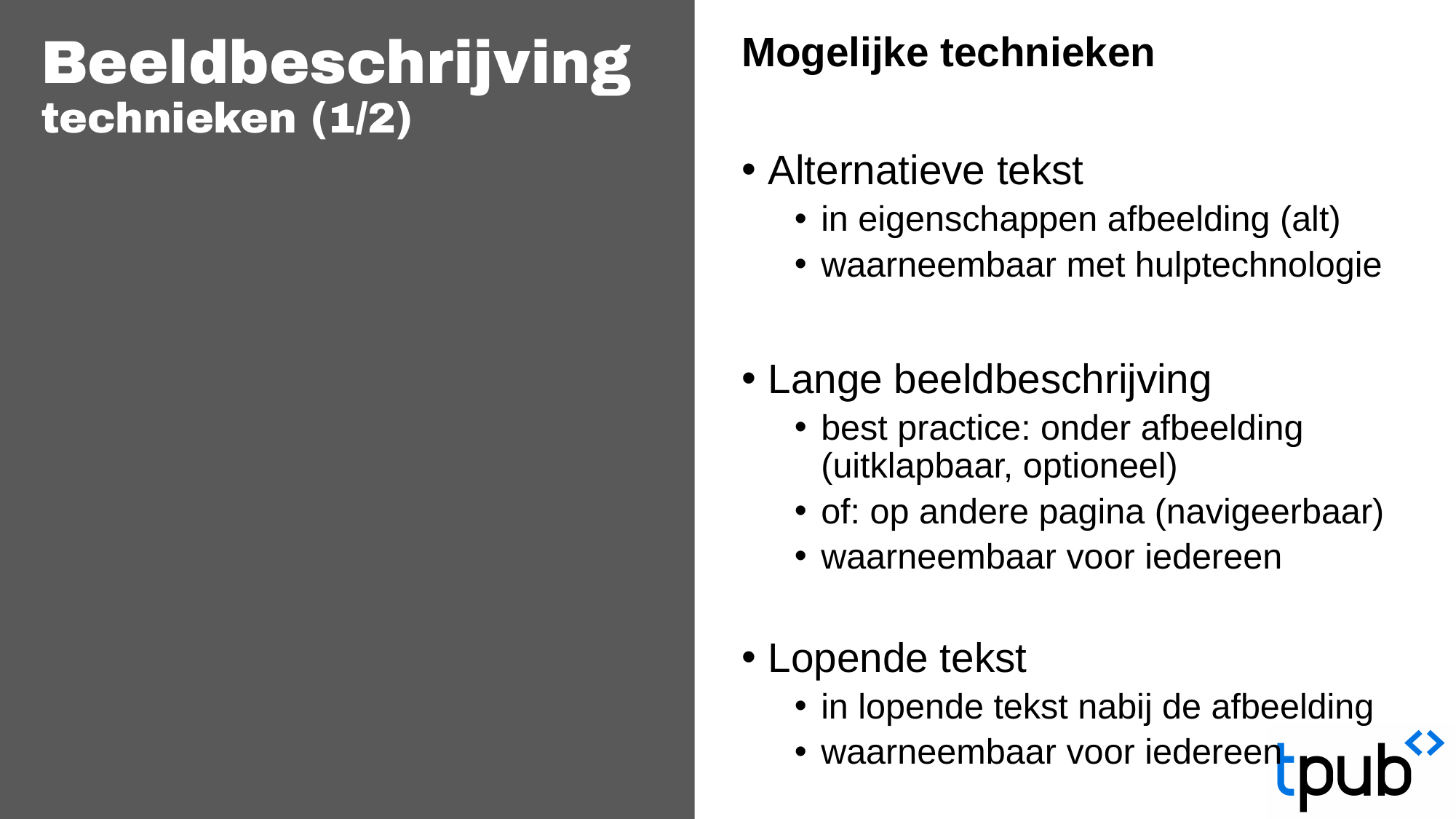

Mogelijke technieken

Alternatieve tekst
in eigenschappen afbeelding (alt)
waarneembaar met hulptechnologie

Lange beeldbeschrijving
best practice: onder afbeelding (uitklapbaar, optioneel)
of: op andere pagina (navigeerbaar)
waarneembaar voor iedereen

Lopende tekst
in lopende tekst nabij de afbeelding
waarneembaar voor iedereen
# Beeldbeschrijving technieken (1/2)